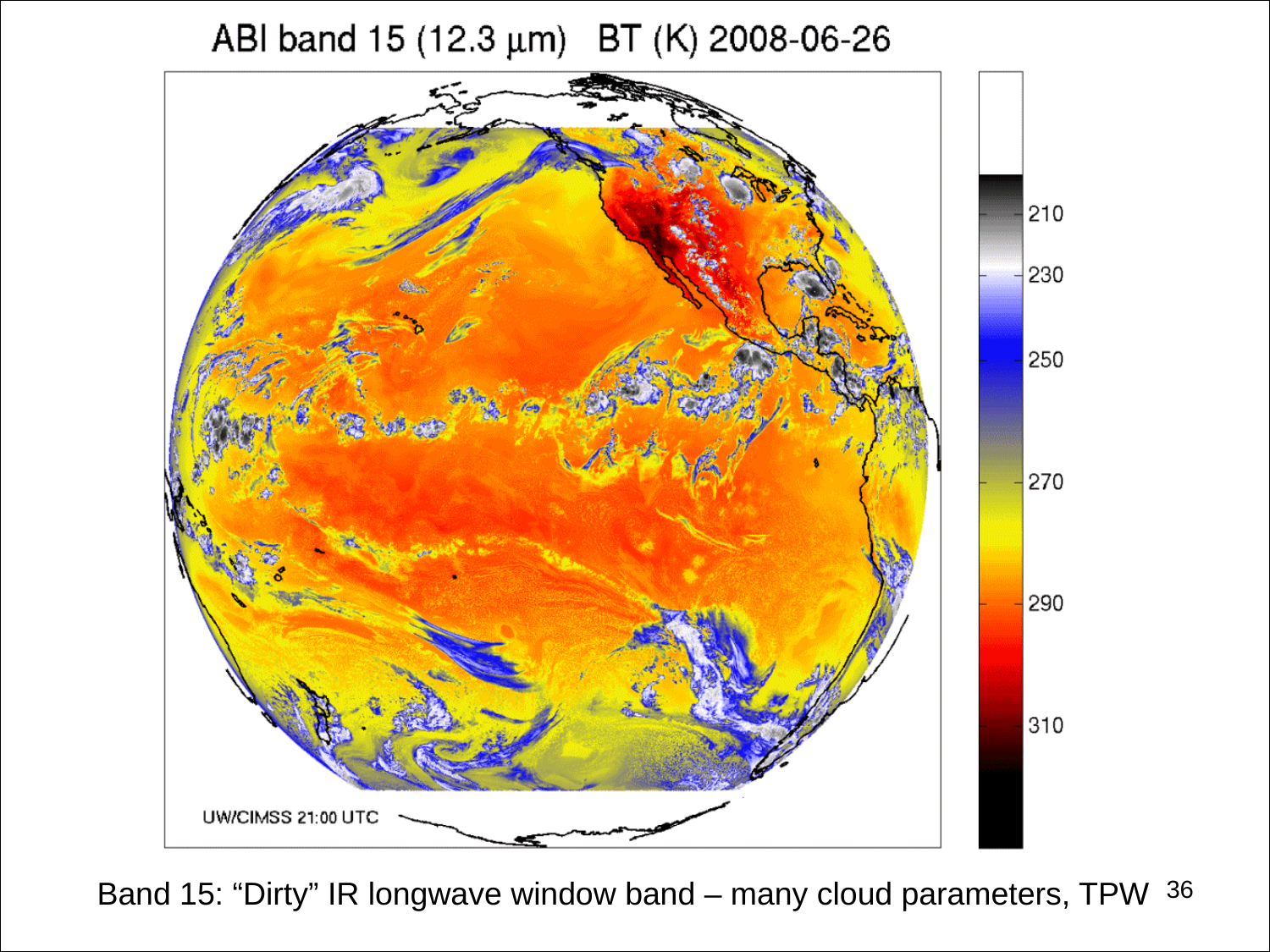

#
36
Band 15: “Dirty” IR longwave window band – many cloud parameters, TPW